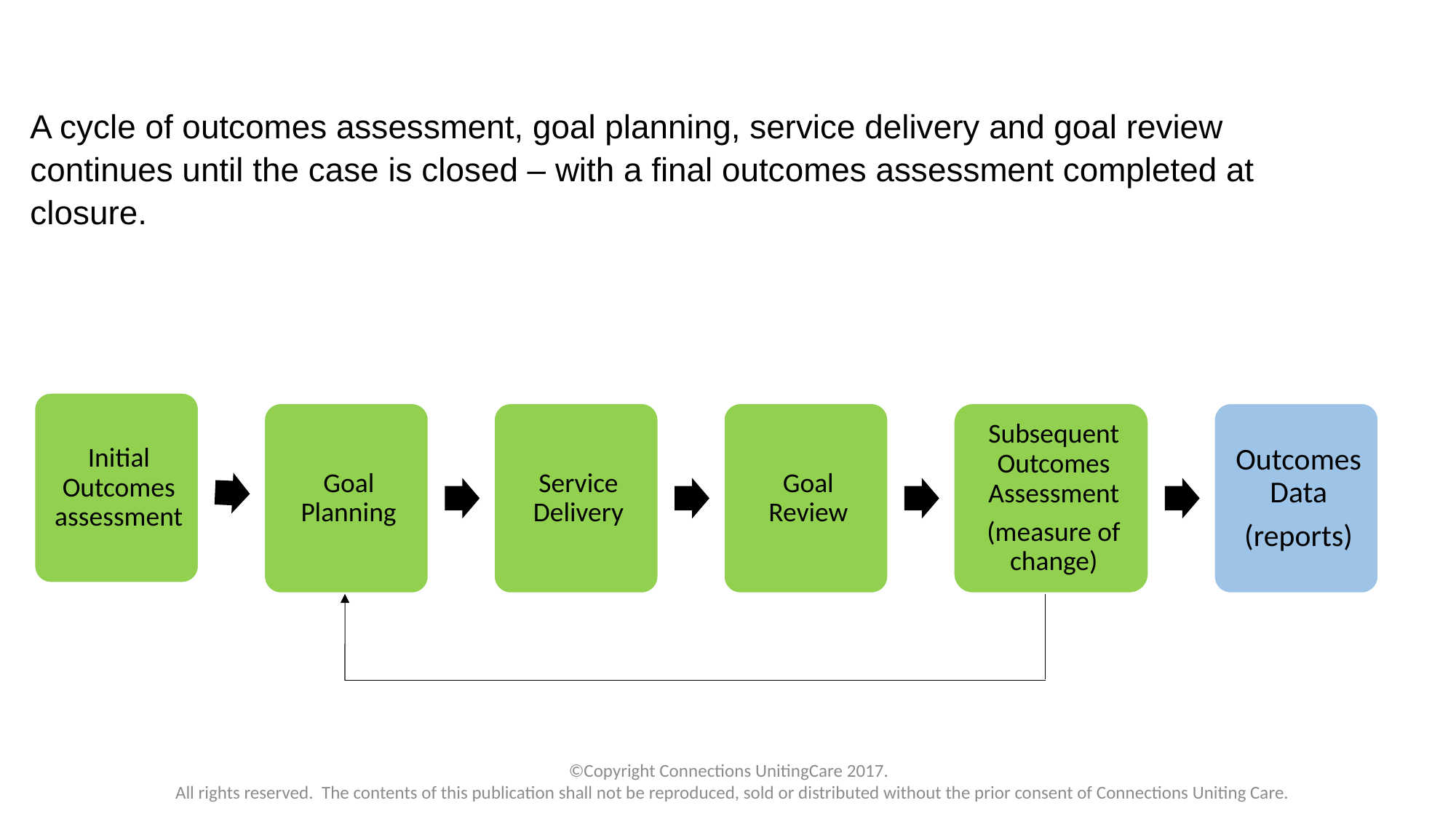

A cycle of outcomes assessment, goal planning, service delivery and goal review continues until the case is closed – with a final outcomes assessment completed at closure.

Initial Outcomes assessment

Goal Planning

Service Delivery

Goal Review

Subsequent Outcomes Assessment
(measure of change)

Outcomes Data
(reports)
©Copyright Connections UnitingCare 2017.
All rights reserved.  The contents of this publication shall not be reproduced, sold or distributed without the prior consent of Connections Uniting Care.